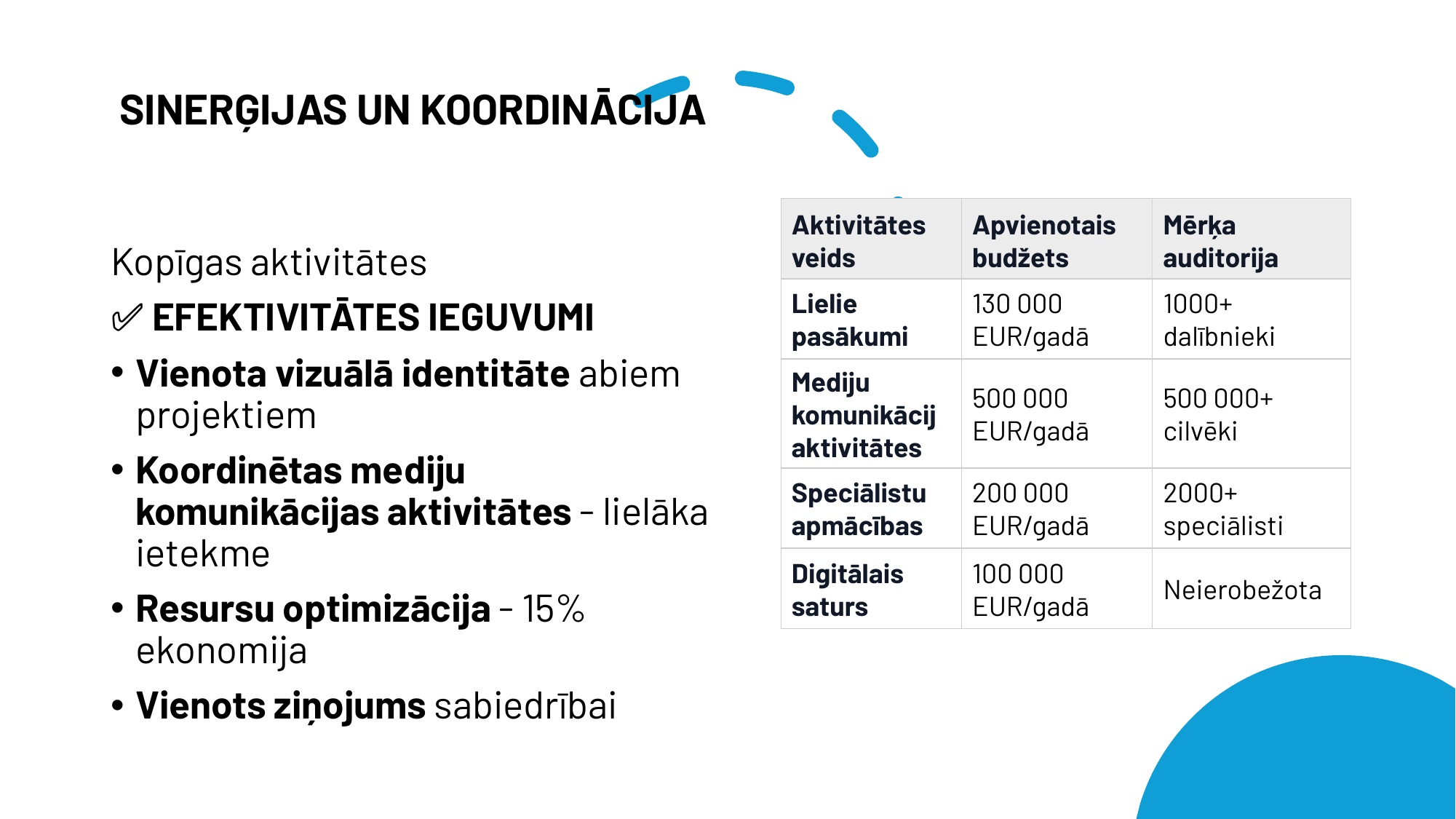

# SINERĢIJAS UN KOORDINĀCIJA

| Aktivitātes veids | Apvienotais budžets | Mērķa auditorija |
| --- | --- | --- |
| Lielie pasākumi | 130 000 EUR/gadā | 1000+ dalībnieki |
| Mediju komunikācijaktivitātes | 500 000 EUR/gadā | 500 000+ cilvēki |
| Speciālistu apmācības | 200 000 EUR/gadā | 2000+ speciālisti |
| Digitālais saturs | 100 000 EUR/gadā | Neierobežota |
Kopīgas aktivitātes
✅ EFEKTIVITĀTES IEGUVUMI
Vienota vizuālā identitāte abiem projektiem
Koordinētas mediju komunikācijas aktivitātes - lielāka ietekme
Resursu optimizācija - 15% ekonomija
Vienots ziņojums sabiedrībai